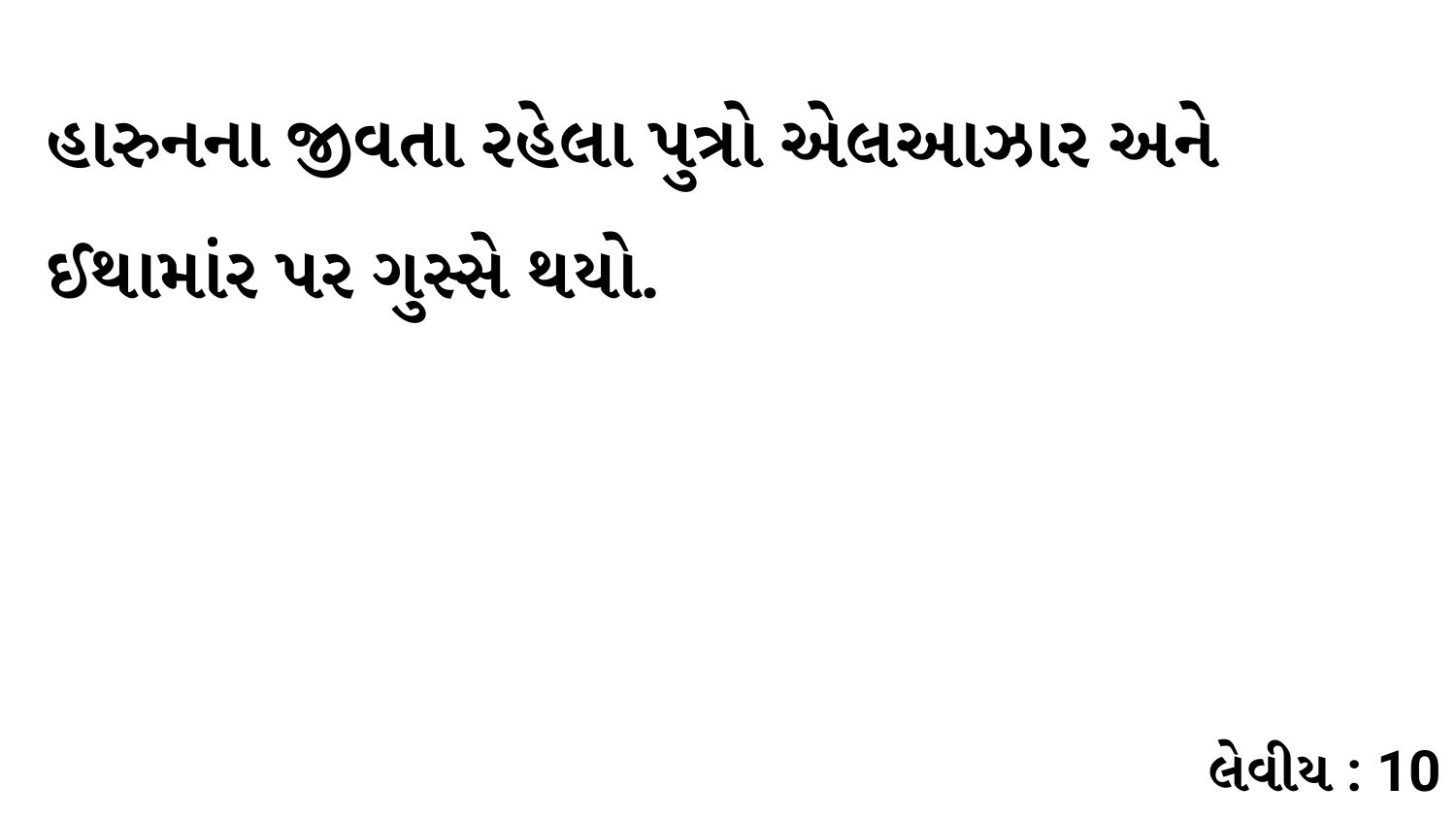

હારુનના જીવતા રહેલા પુત્રો એલઆઝાર અને ઈથામાંર પર ગુસ્સે થયો.
લેવીય : 10